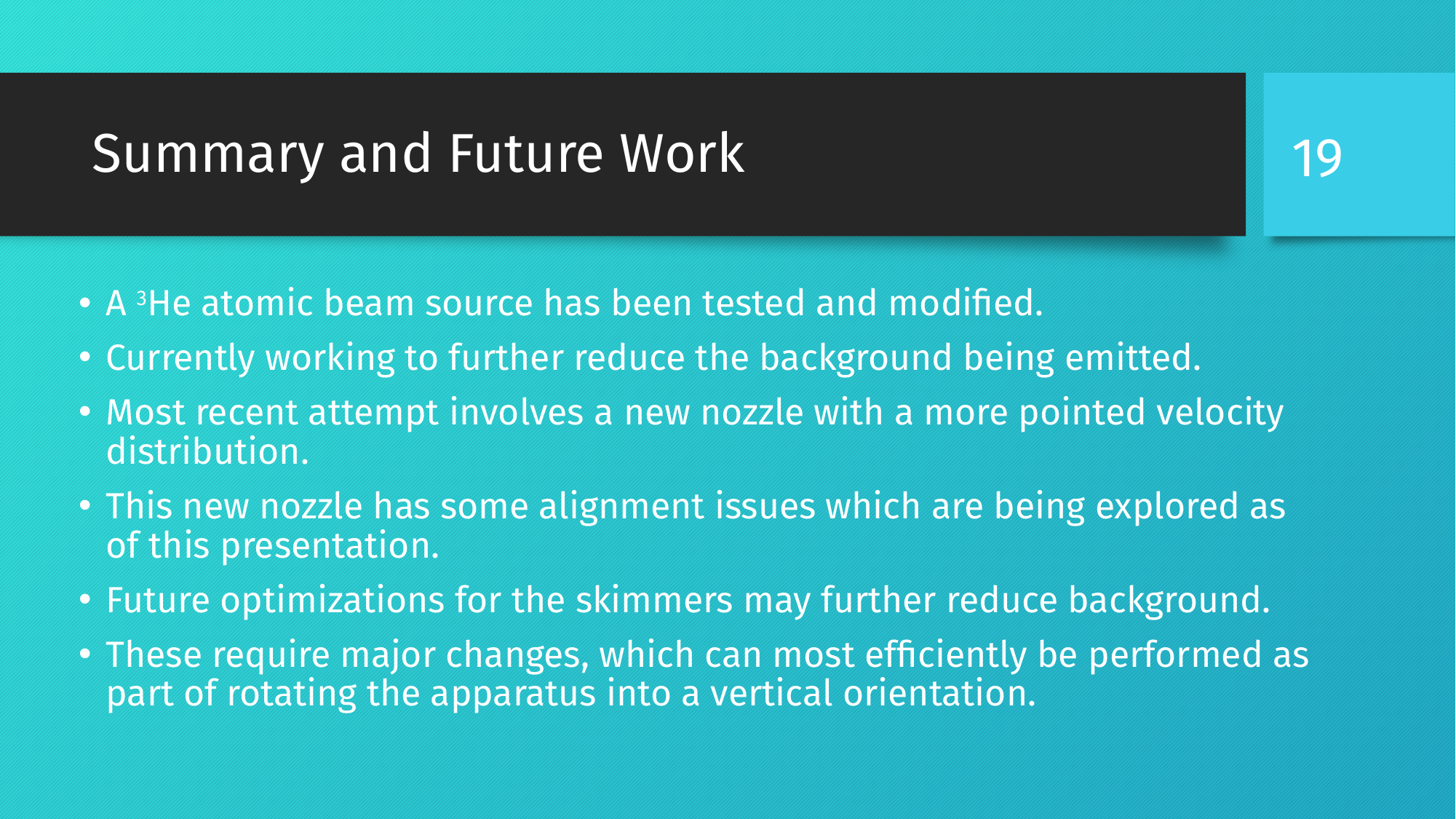

19
# Summary and Future Work
A 3He atomic beam source has been tested and modified.
Currently working to further reduce the background being emitted.
Most recent attempt involves a new nozzle with a more pointed velocity distribution.
This new nozzle has some alignment issues which are being explored as of this presentation.
Future optimizations for the skimmers may further reduce background.
These require major changes, which can most efficiently be performed as part of rotating the apparatus into a vertical orientation.